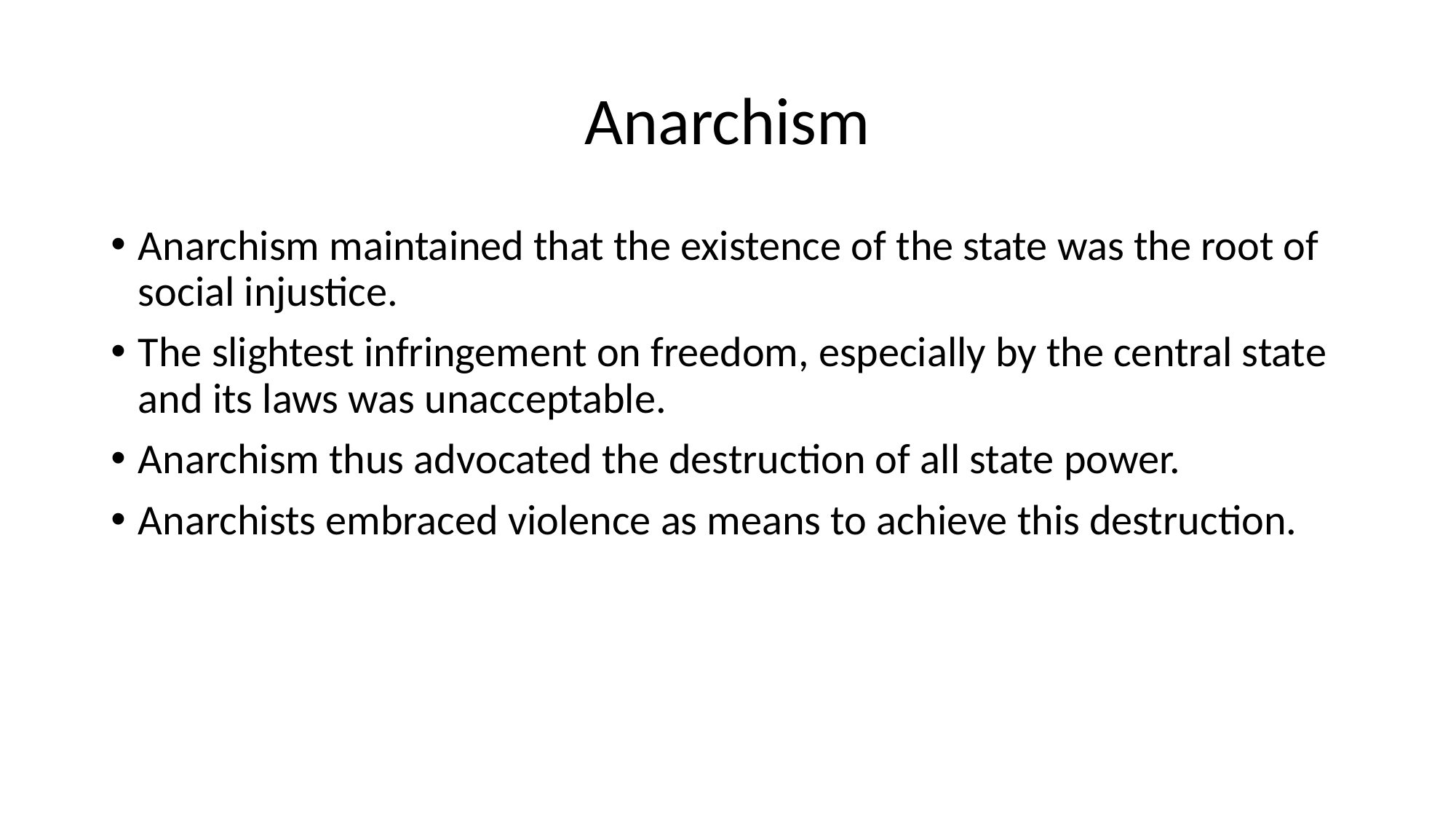

# Anarchism
Anarchism maintained that the existence of the state was the root of social injustice.
The slightest infringement on freedom, especially by the central state and its laws was unacceptable.
Anarchism thus advocated the destruction of all state power.
Anarchists embraced violence as means to achieve this destruction.